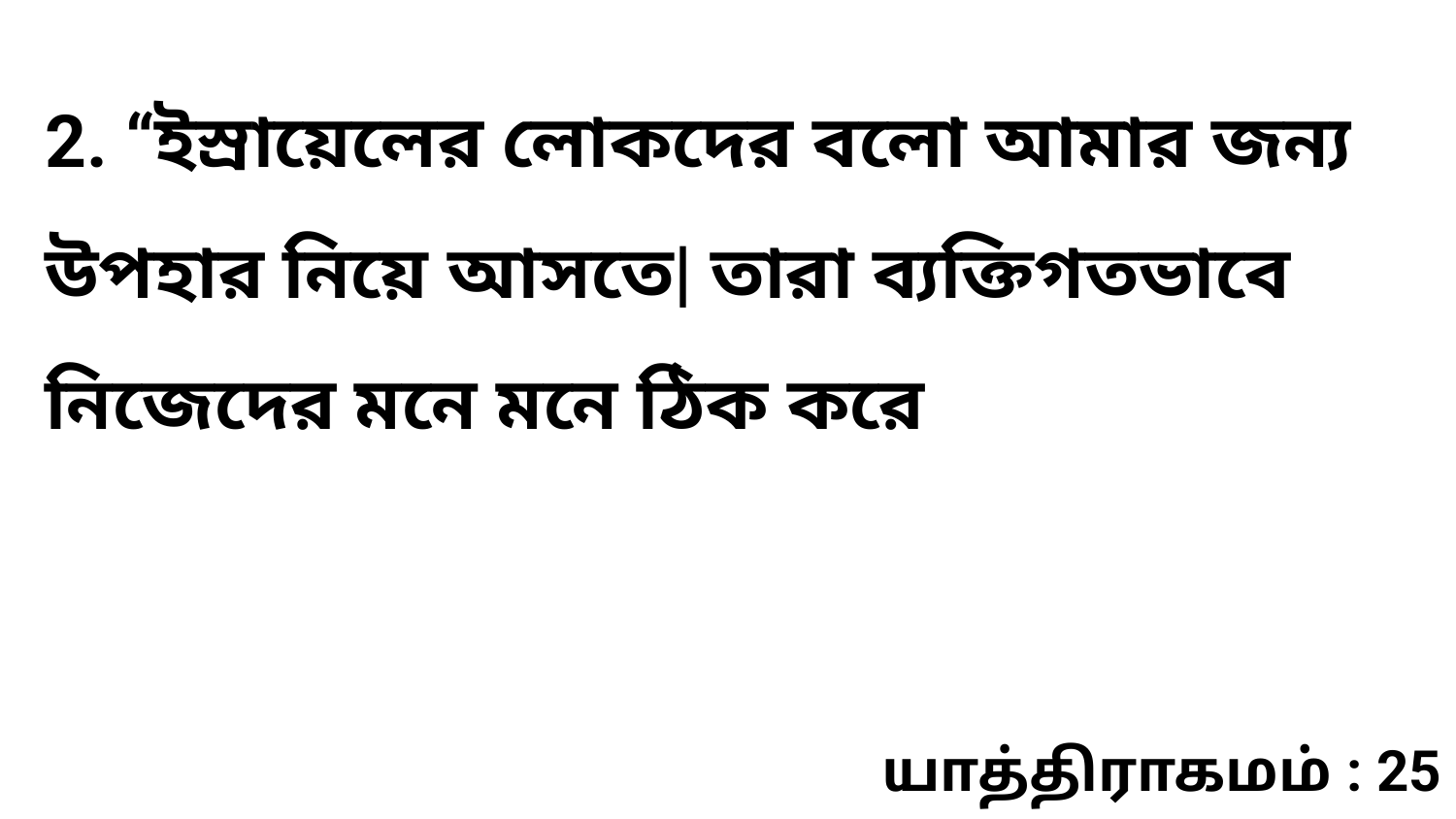

2. “ইস্রায়েলের লোকদের বলো আমার জন্য উপহার নিয়ে আসতে| তারা ব্যক্তিগতভাবে নিজেদের মনে মনে ঠিক করে
யாத்திராகமம் : 25